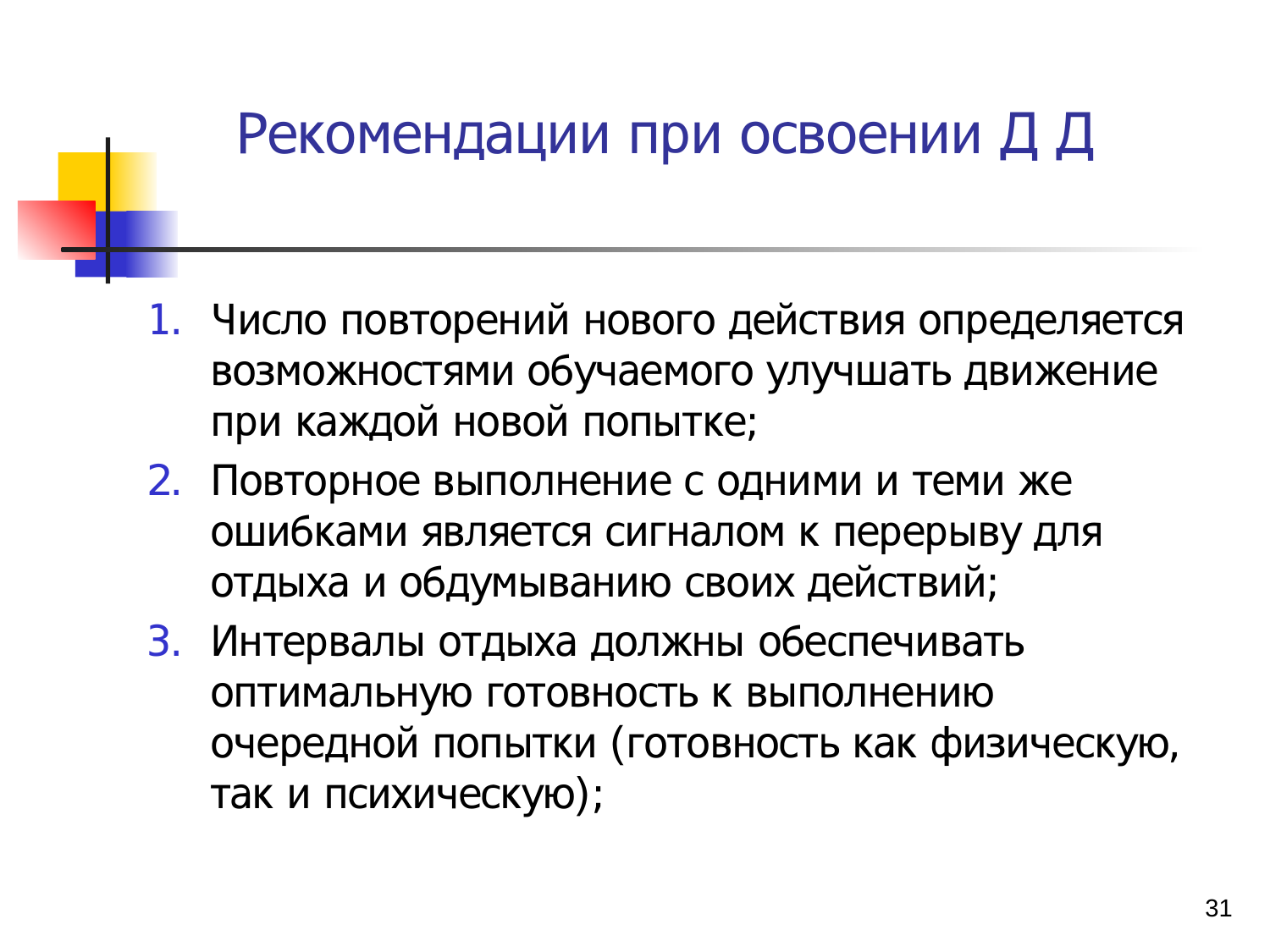

Рекомендации при освоении Д Д
Число повторений нового действия определяется возможностями обучаемого улучшать движение при каждой новой попытке;
Повторное выполнение с одними и теми же ошибками является сигналом к перерыву для отдыха и обдумыванию своих действий;
Интервалы отдыха должны обеспечивать оптимальную готовность к выполнению очередной попытки (готовность как физическую, так и психическую);
31